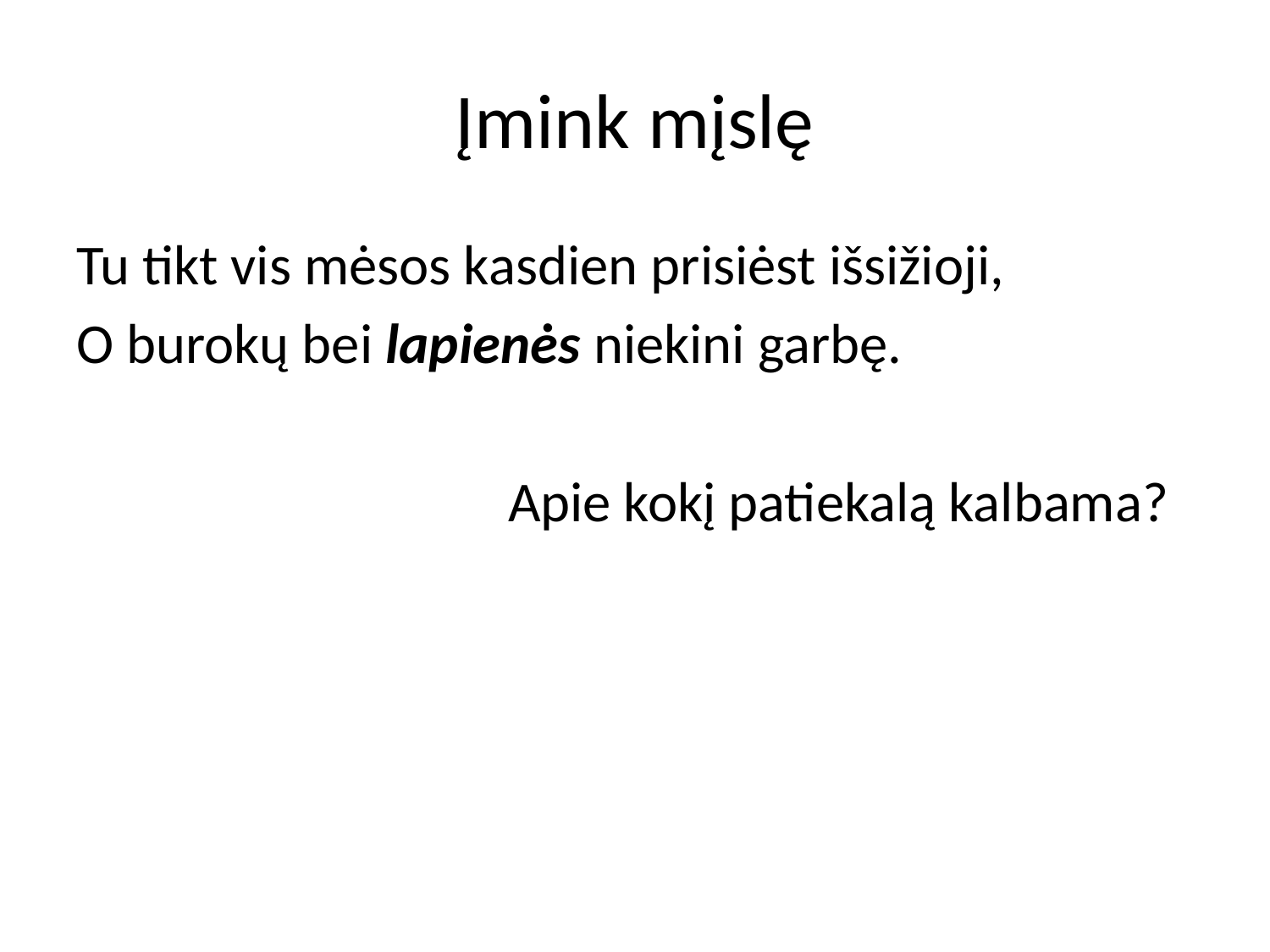

# Įmink mįslę
Tu tikt vis mėsos kasdien prisiėst išsižioji,
O burokų bei lapienės niekini garbę.

                                  Apie kokį patiekalą kalbama?